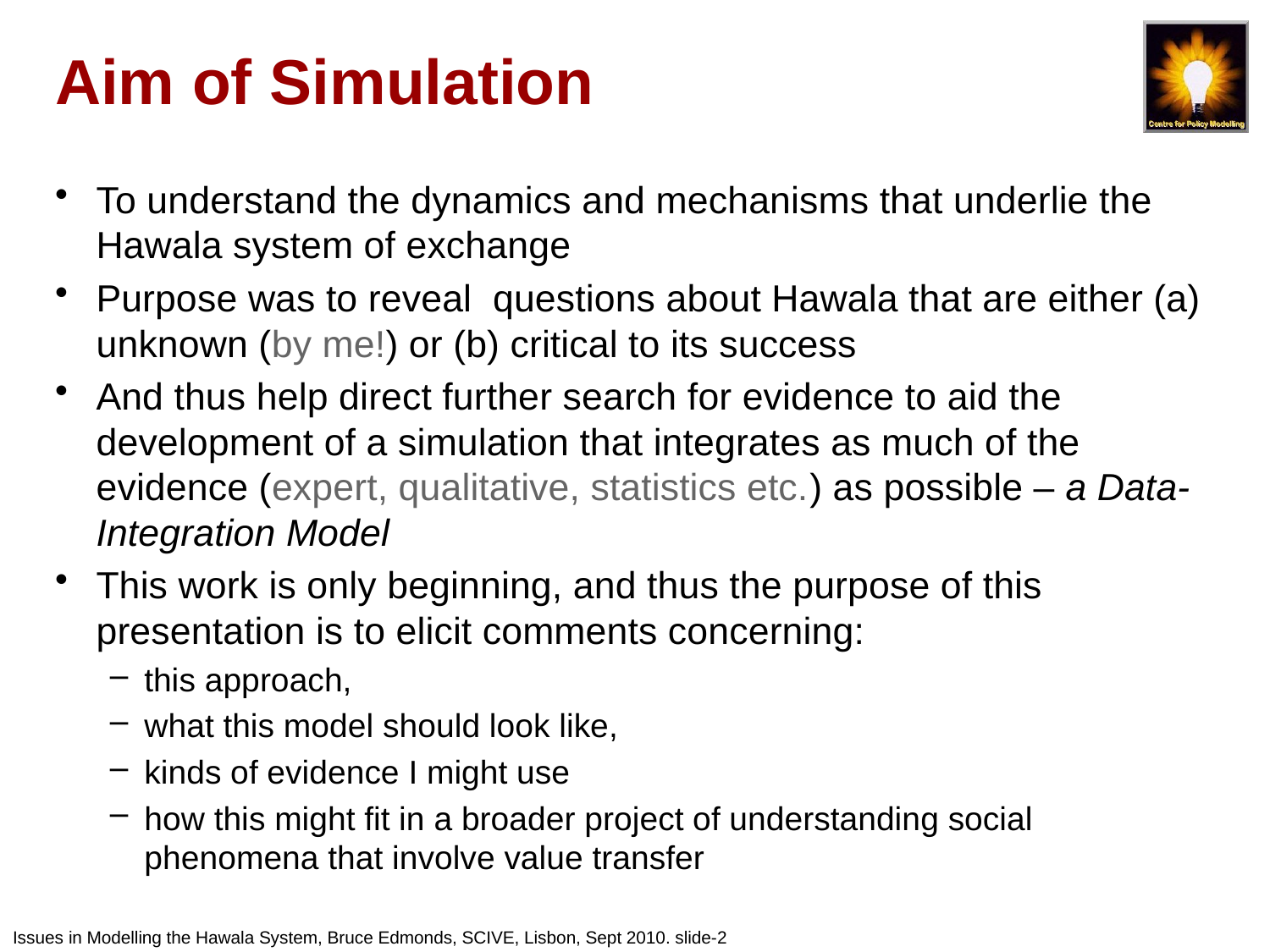

# Aim of Simulation
To understand the dynamics and mechanisms that underlie the Hawala system of exchange
Purpose was to reveal  questions about Hawala that are either (a) unknown (by me!) or (b) critical to its success
And thus help direct further search for evidence to aid the development of a simulation that integrates as much of the evidence (expert, qualitative, statistics etc.) as possible – a Data-Integration Model
This work is only beginning, and thus the purpose of this presentation is to elicit comments concerning:
this approach,
what this model should look like,
kinds of evidence I might use
how this might fit in a broader project of understanding social phenomena that involve value transfer
Issues in Modelling the Hawala System, Bruce Edmonds, SCIVE, Lisbon, Sept 2010. slide-2